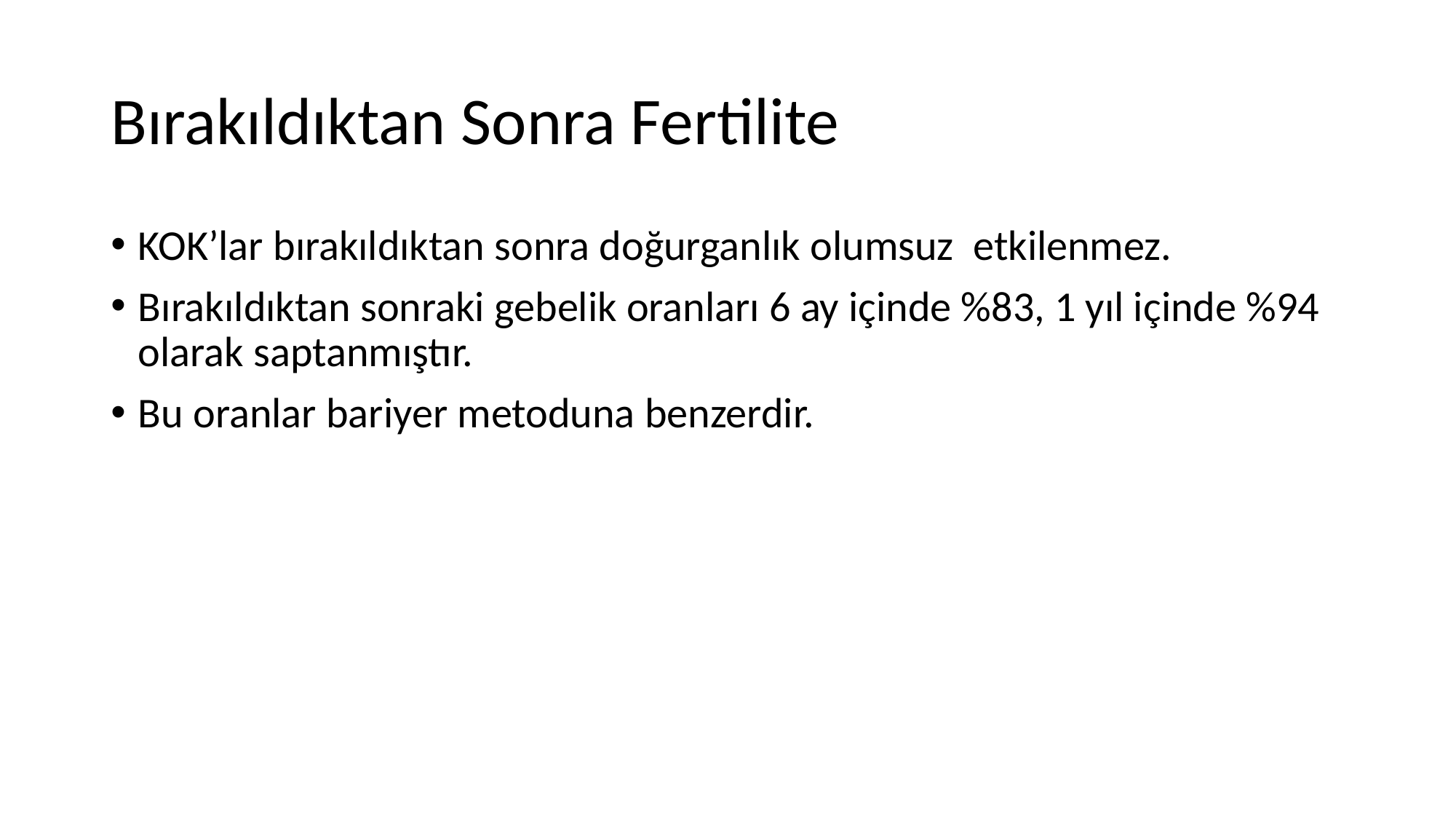

# Bırakıldıktan Sonra Fertilite
KOK’lar bırakıldıktan sonra doğurganlık olumsuz  etkilenmez.
Bırakıldıktan sonraki gebelik oranları 6 ay içinde %83, 1 yıl içinde %94 olarak saptanmıştır.
Bu oranlar bariyer metoduna benzerdir.